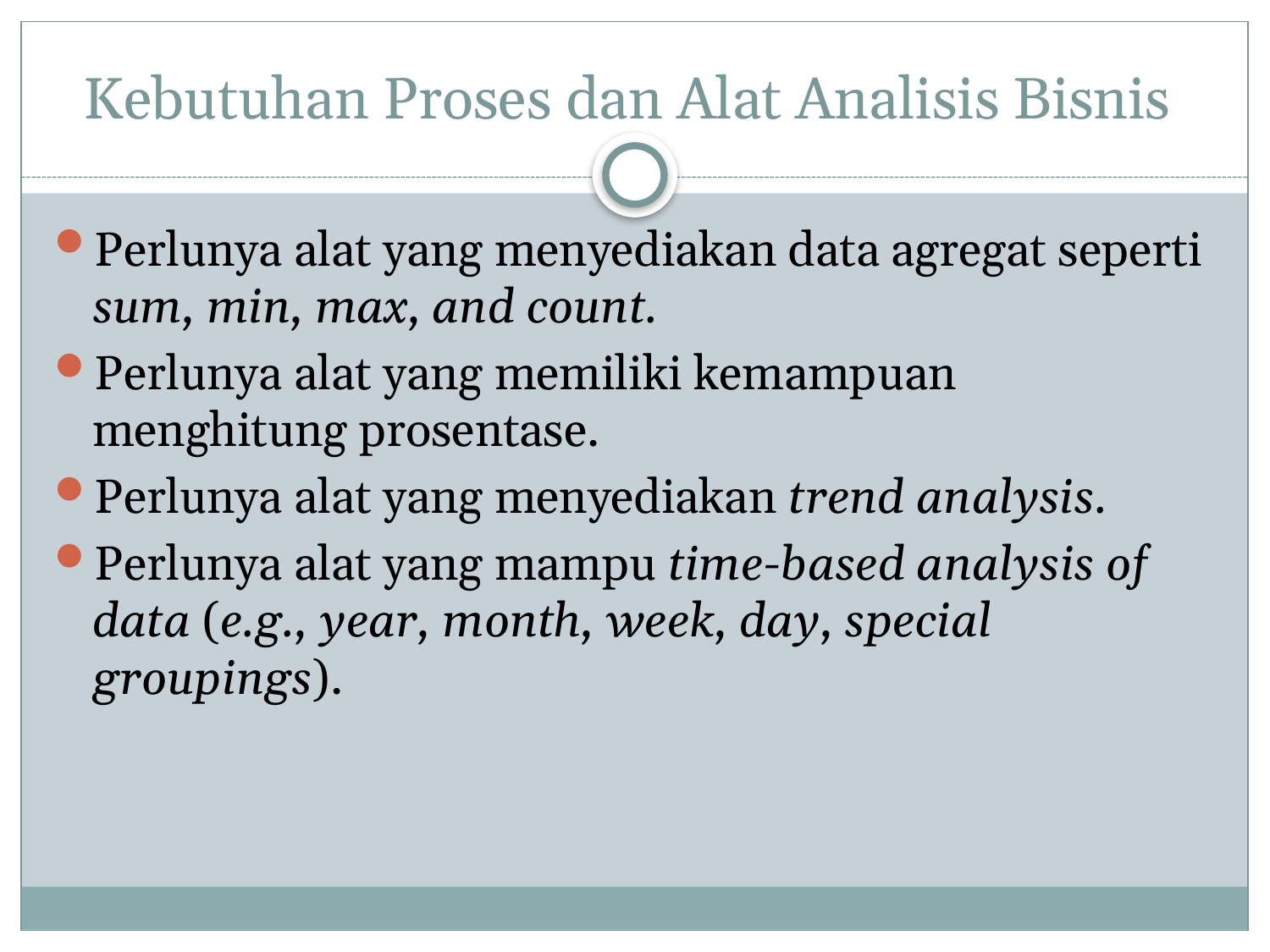

# Kebutuhan Proses dan Alat Analisis Bisnis
Perlunya alat yang menyediakan data agregat seperti sum, min, max, and count.
Perlunya alat yang memiliki kemampuan menghitung prosentase.
Perlunya alat yang menyediakan trend analysis.
Perlunya alat yang mampu time-based analysis of data (e.g., year, month, week, day, special groupings).